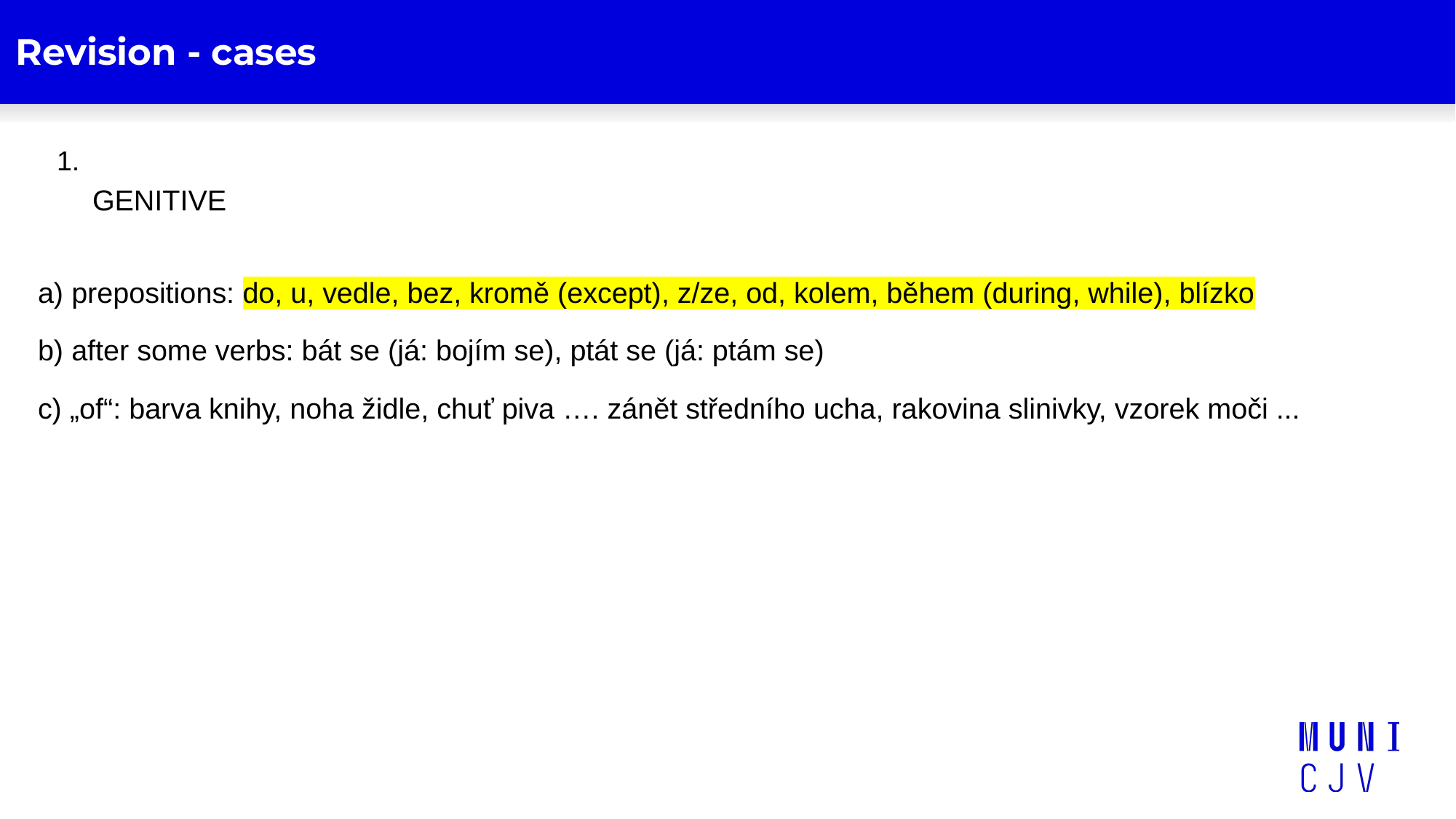

# Revision - cases
GENITIVE
a) prepositions: do, u, vedle, bez, kromě (except), z/ze, od, kolem, během (during, while), blízko
b) after some verbs: bát se (já: bojím se), ptát se (já: ptám se)
c) „of“: barva knihy, noha židle, chuť piva …. zánět středního ucha, rakovina slinivky, vzorek moči ...